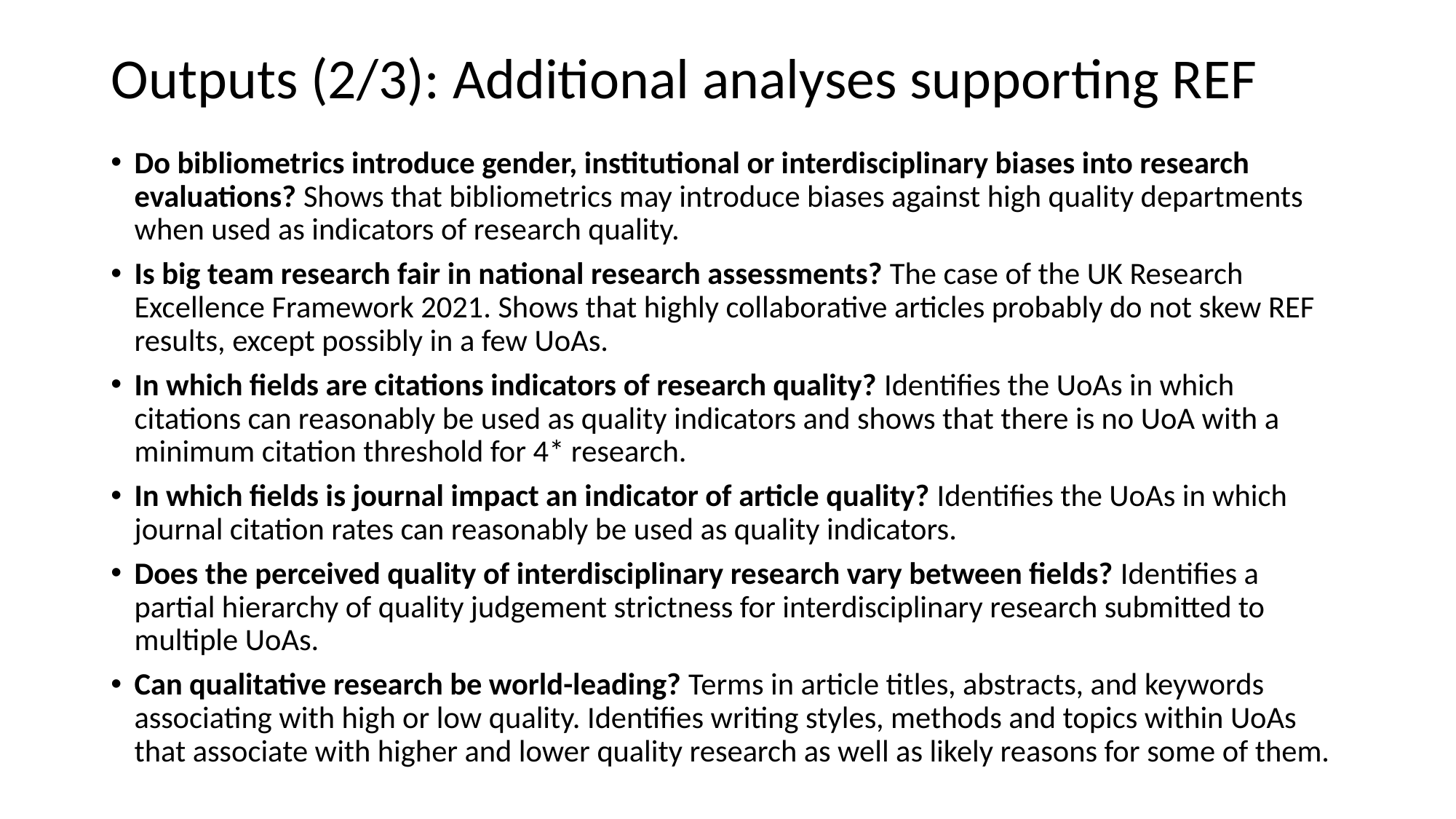

# Outputs (2/3): Additional analyses supporting REF
Do bibliometrics introduce gender, institutional or interdisciplinary biases into research evaluations? Shows that bibliometrics may introduce biases against high quality departments when used as indicators of research quality.
Is big team research fair in national research assessments? The case of the UK Research Excellence Framework 2021. Shows that highly collaborative articles probably do not skew REF results, except possibly in a few UoAs.
In which fields are citations indicators of research quality? Identifies the UoAs in which citations can reasonably be used as quality indicators and shows that there is no UoA with a minimum citation threshold for 4* research.
In which fields is journal impact an indicator of article quality? Identifies the UoAs in which journal citation rates can reasonably be used as quality indicators.
Does the perceived quality of interdisciplinary research vary between fields? Identifies a partial hierarchy of quality judgement strictness for interdisciplinary research submitted to multiple UoAs.
Can qualitative research be world-leading? Terms in article titles, abstracts, and keywords associating with high or low quality. Identifies writing styles, methods and topics within UoAs that associate with higher and lower quality research as well as likely reasons for some of them.